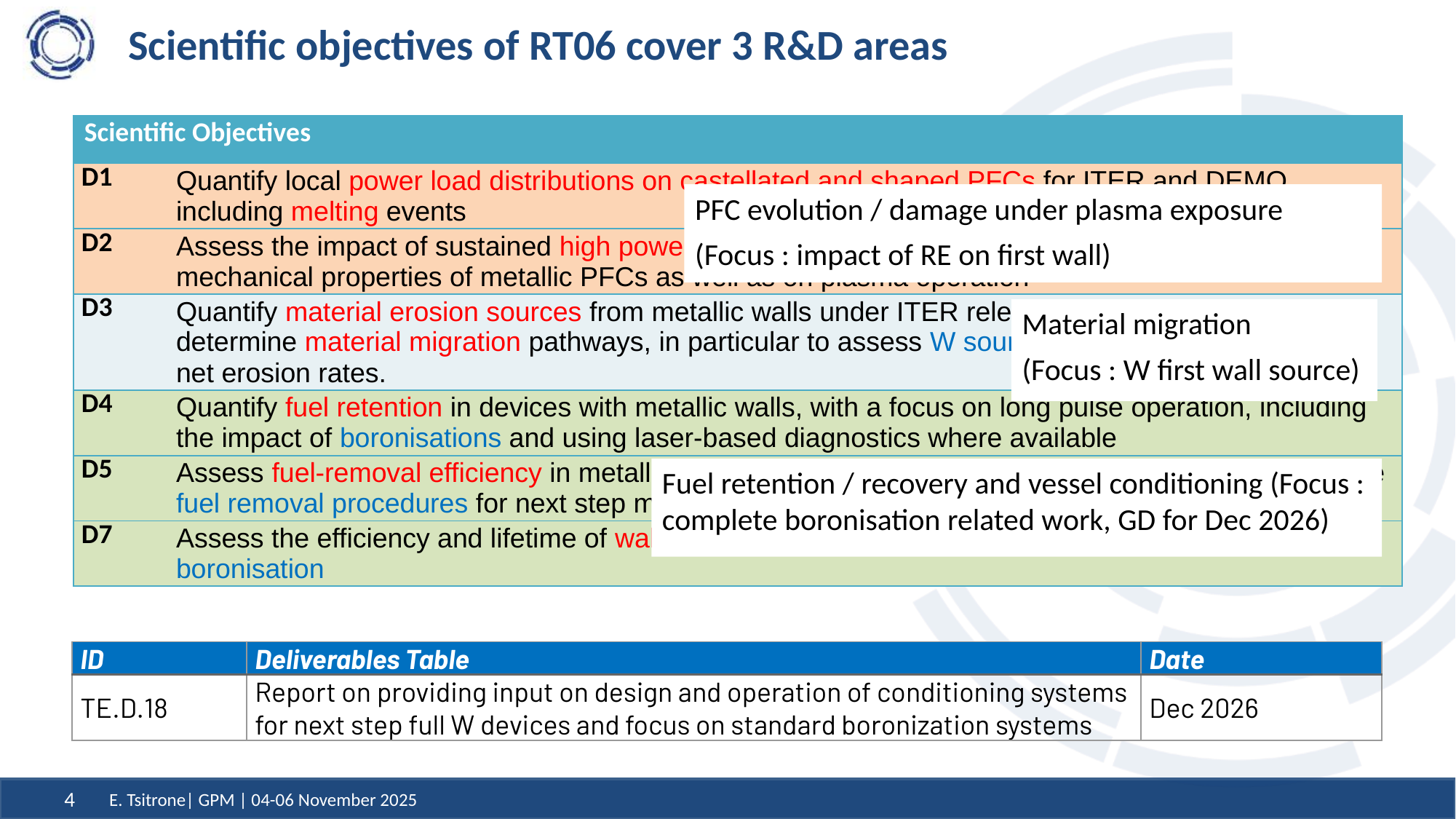

# Scientific objectives of RT06 cover 3 R&D areas
| Scientific Objectives |  |
| --- | --- |
| D1 | Quantify local power load distributions on castellated and shaped PFCs for ITER and DEMO, including melting events |
| D2 | Assess the impact of sustained high power / high particle fluence plasma exposure on the thermo-mechanical properties of metallic PFCs as well as on plasma operation |
| D3 | Quantify material erosion sources from metallic walls under ITER relevant plasma conditions and determine material migration pathways, in particular to assess W sources from the first wall and the net erosion rates. |
| D4 | Quantify fuel retention in devices with metallic walls, with a focus on long pulse operation, including the impact of boronisations and using laser-based diagnostics where available |
| D5 | Assess fuel-removal efficiency in metallic devices, including the impact of boronisations and propose fuel removal procedures for next step metallic devices |
| D7 | Assess the efficiency and lifetime of wall conditioning methods in metallic devices, with a focus on boronisation |
PFC evolution / damage under plasma exposure
(Focus : impact of RE on first wall)

Material migration
(Focus : W first wall source)

Fuel retention / recovery and vessel conditioning (Focus : complete boronisation related work, GD for Dec 2026)

| ID | Deliverables Table | Date |
| --- | --- | --- |
| TE.D.18 | Report on providing input on design and operation of conditioning systems for next step full W devices and focus on standard boronization systems | Dec 2026 |
E. Tsitrone| GPM | 04-06 November 2025
4